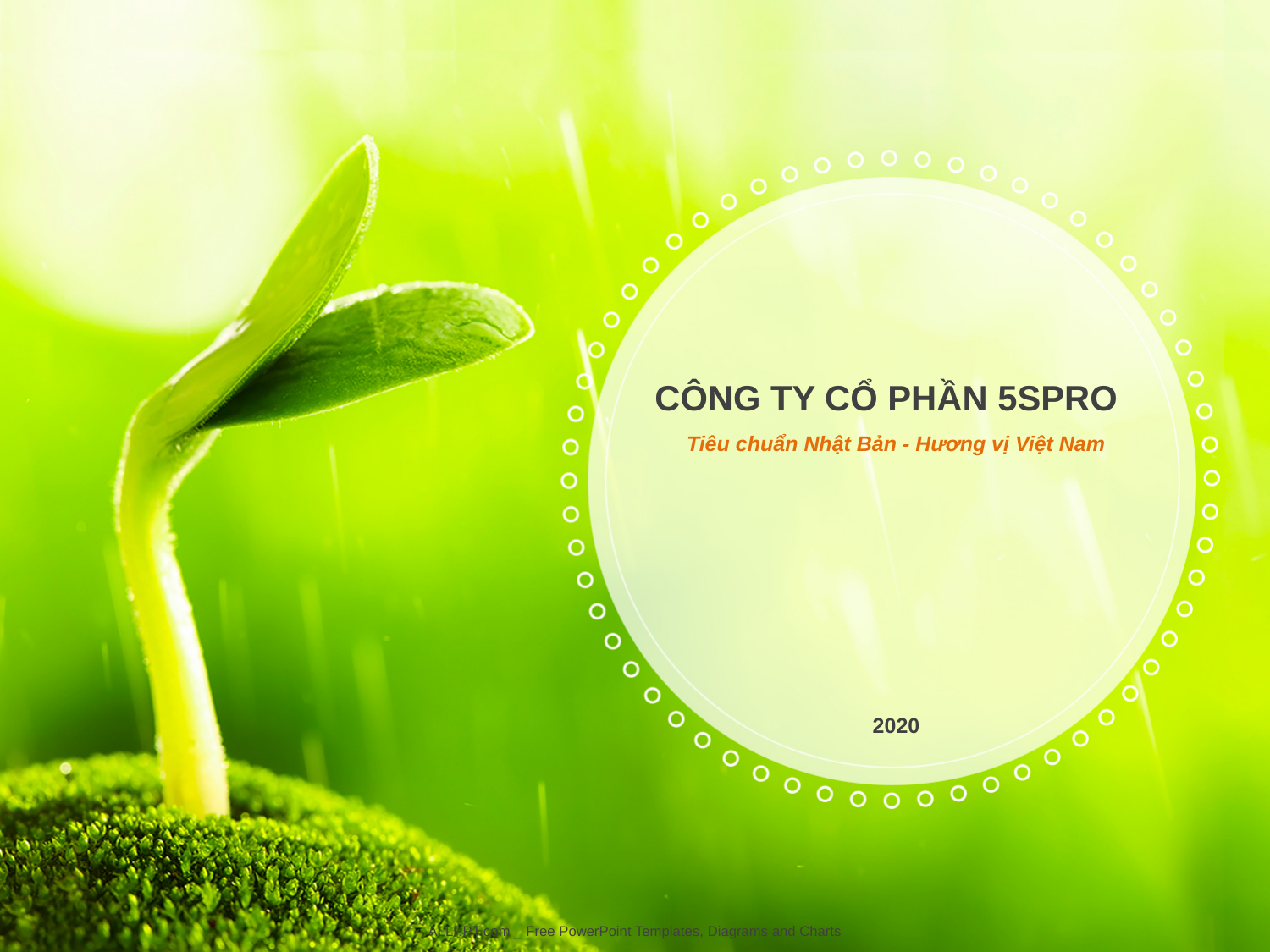

CÔNG TY CỔ PHẦN 5SPRO
Tiêu chuẩn Nhật Bản - Hương vị Việt Nam
2020
ALLPPT.com _ Free PowerPoint Templates, Diagrams and Charts